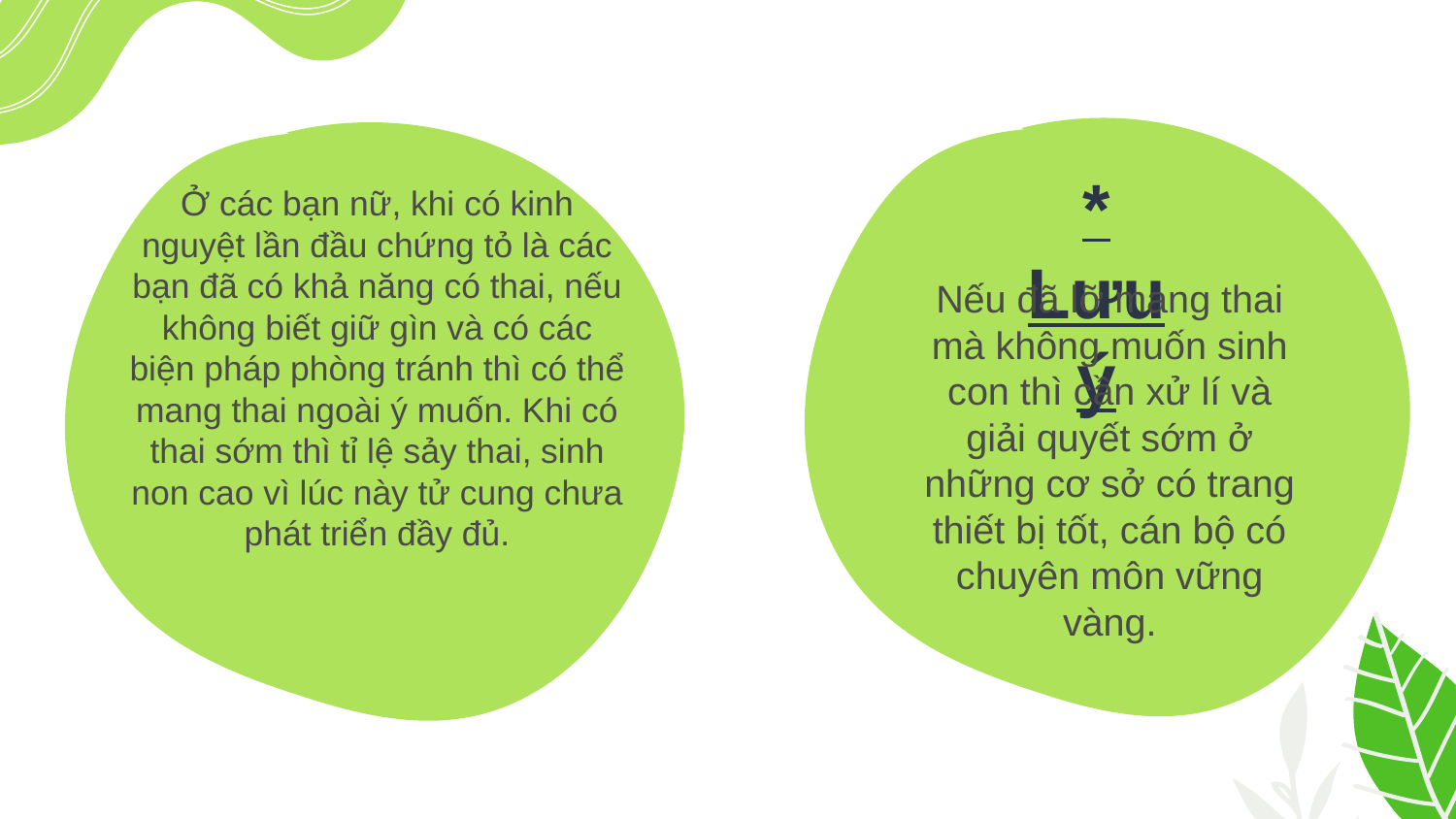

* Lưu ý
Ở các bạn nữ, khi có kinh nguyệt lần đầu chứng tỏ là các bạn đã có khả năng có thai, nếu không biết giữ gìn và có các biện pháp phòng tránh thì có thể mang thai ngoài ý muốn. Khi có thai sớm thì tỉ lệ sảy thai, sinh non cao vì lúc này tử cung chưa phát triển đầy đủ.

Nếu đã lỡ mang thai mà không muốn sinh con thì cần xử lí và giải quyết sớm ở những cơ sở có trang thiết bị tốt, cán bộ có chuyên môn vững vàng.